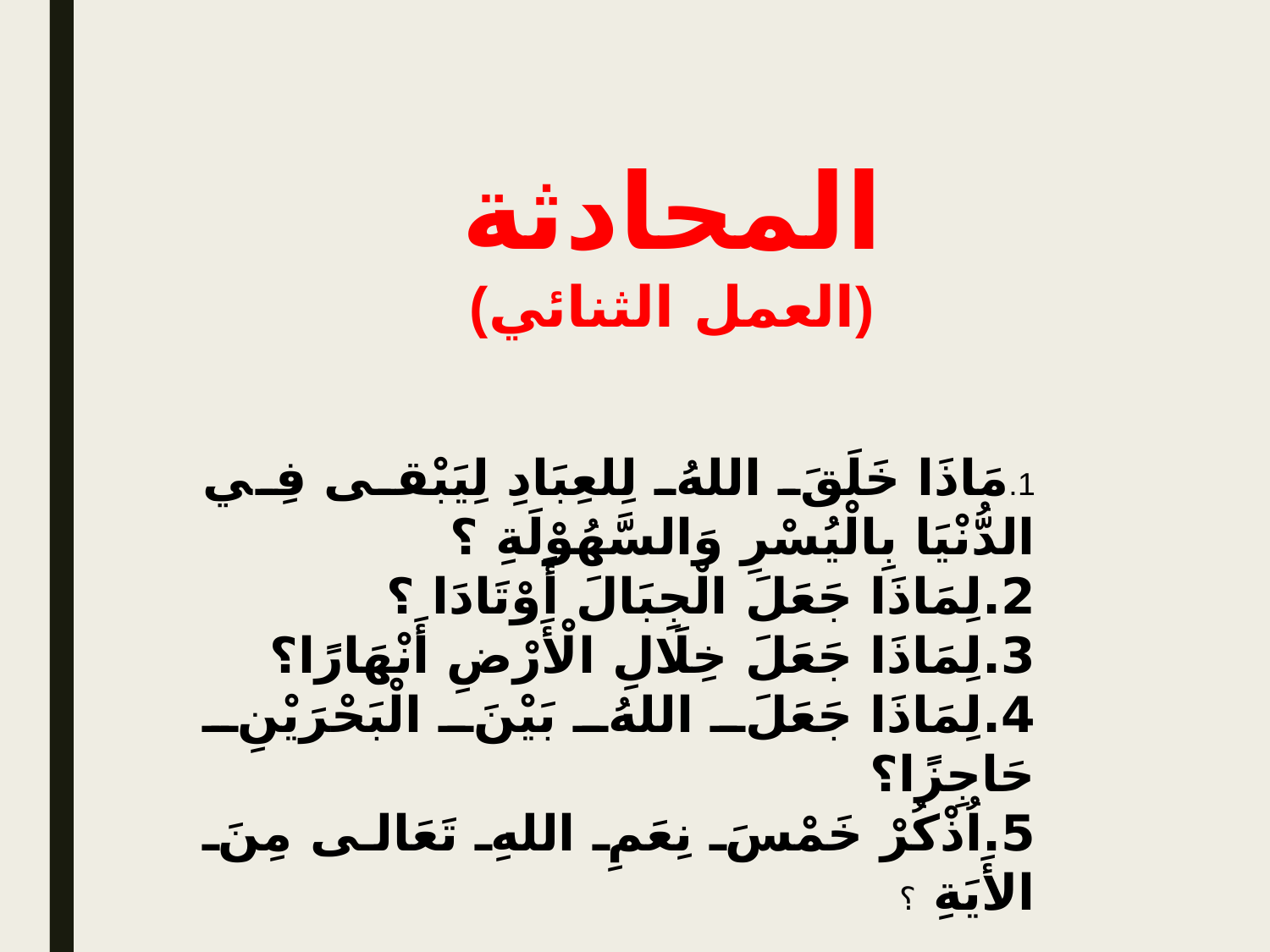

المحادثة
(العمل الثنائي)

1.مَاذَا خَلَقَ اللهُ لِلعِبَادِ لِيَبْقى فِي الدُّنْيَا بِالْيُسْرِ وَالسَّهُوْلَةِ ؟
2.لِمَاذَا جَعَلَ الْجِبَالَ أَوْتَادَا ؟
3.لِمَاذَا جَعَلَ خِلَالِ الْأَرْضِ أَنْهَارًا؟
4.لِمَاذَا جَعَلَ اللهُ بَيْنَ الْبَحْرَيْنِ حَاجِزًا؟
5.اُذْكُرْ خَمْسَ نِعَمِ اللهِ تَعَالى مِنَ الأَيَةِ ؟